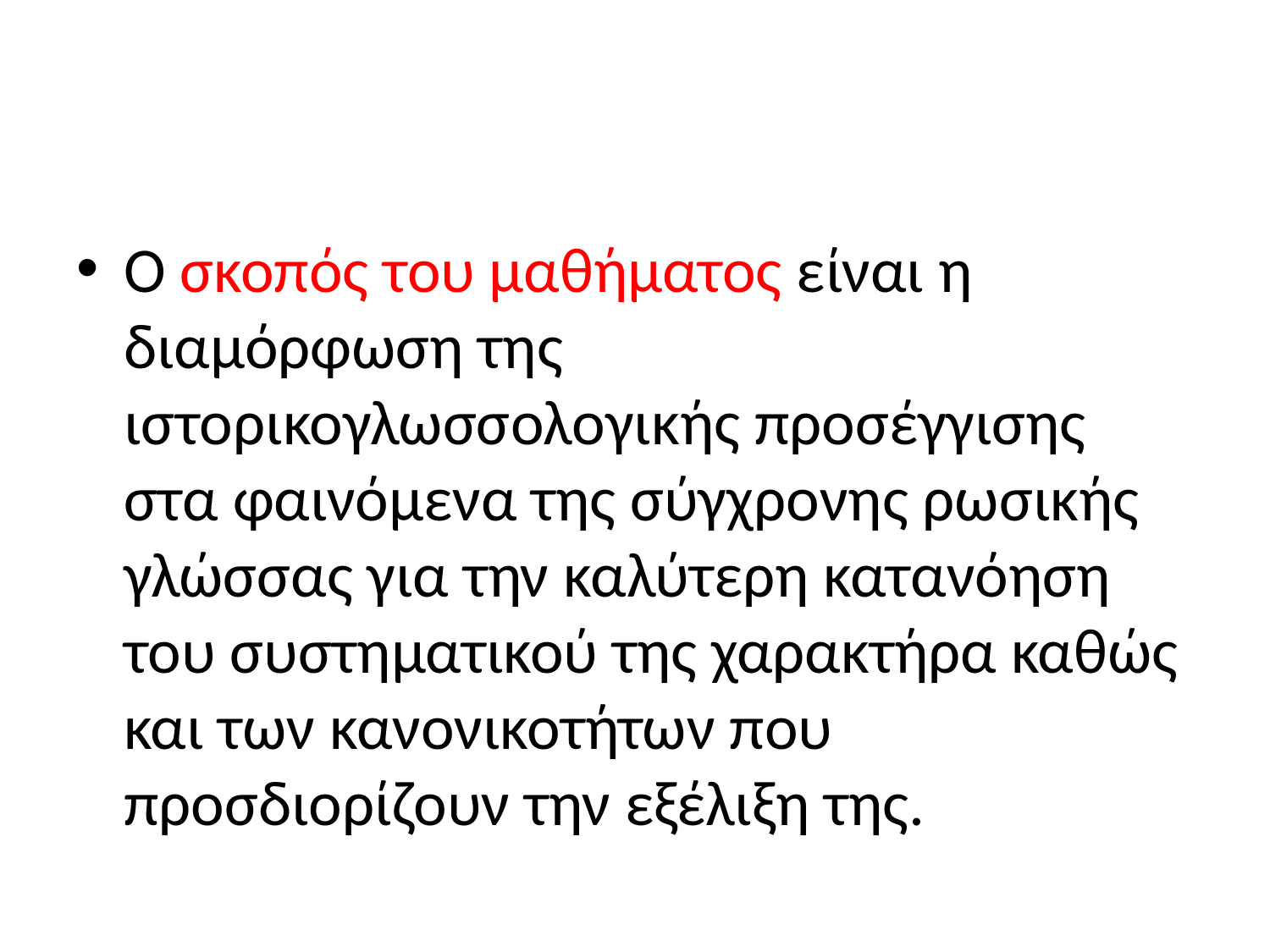

#
Ο σκοπός του μαθήματος είναι η διαμόρφωση της ιστορικογλωσσολογικής προσέγγισης στα φαινόμενα της σύγχρονης ρωσικής γλώσσας για την καλύτερη κατανόηση του συστηματικού της χαρακτήρα καθώς και των κανονικοτήτων που  προσδιορίζουν την εξέλιξη της.